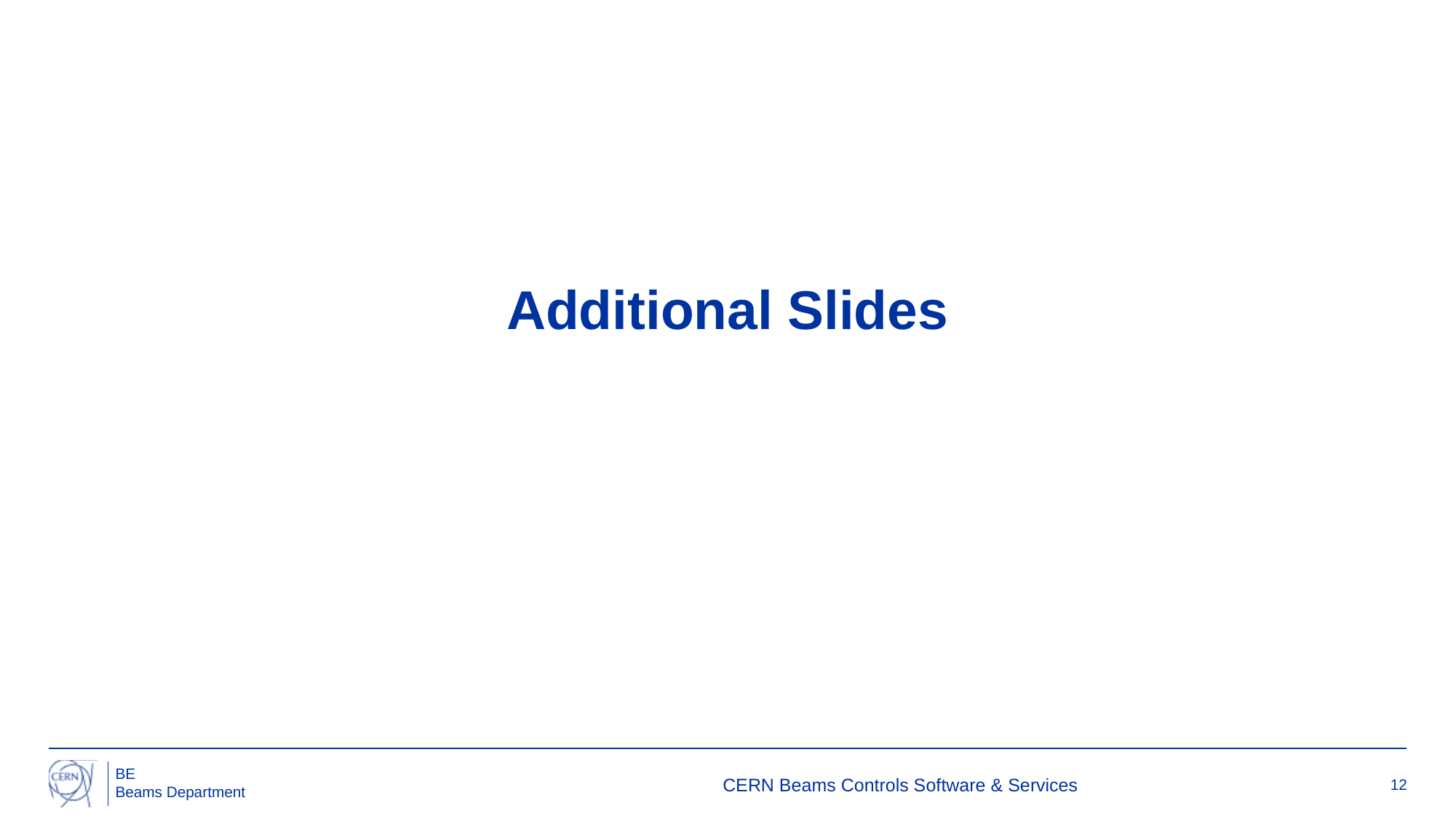

# Additional Slides
CERN Beams Controls Software & Services
12